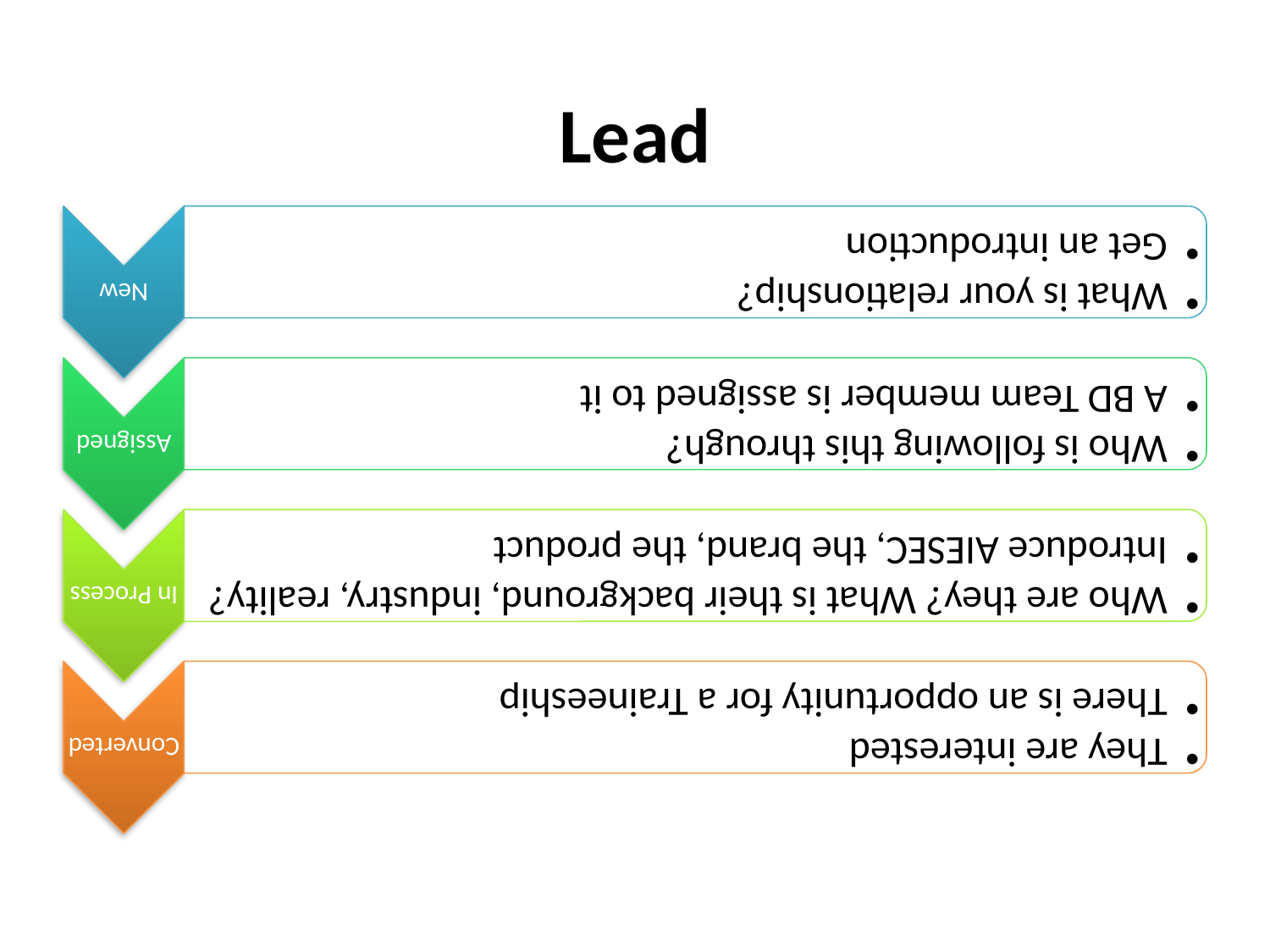

# Lead
New
What is your relationship?
Get an introduction
Assigned
Who is following this through?
A BD Team member is assigned to it
In Process
Who are they? What is their background, industry, reality?
Introduce AIESEC, the brand, the product
Converted
They are interested
There is an opportunity for a Traineeship